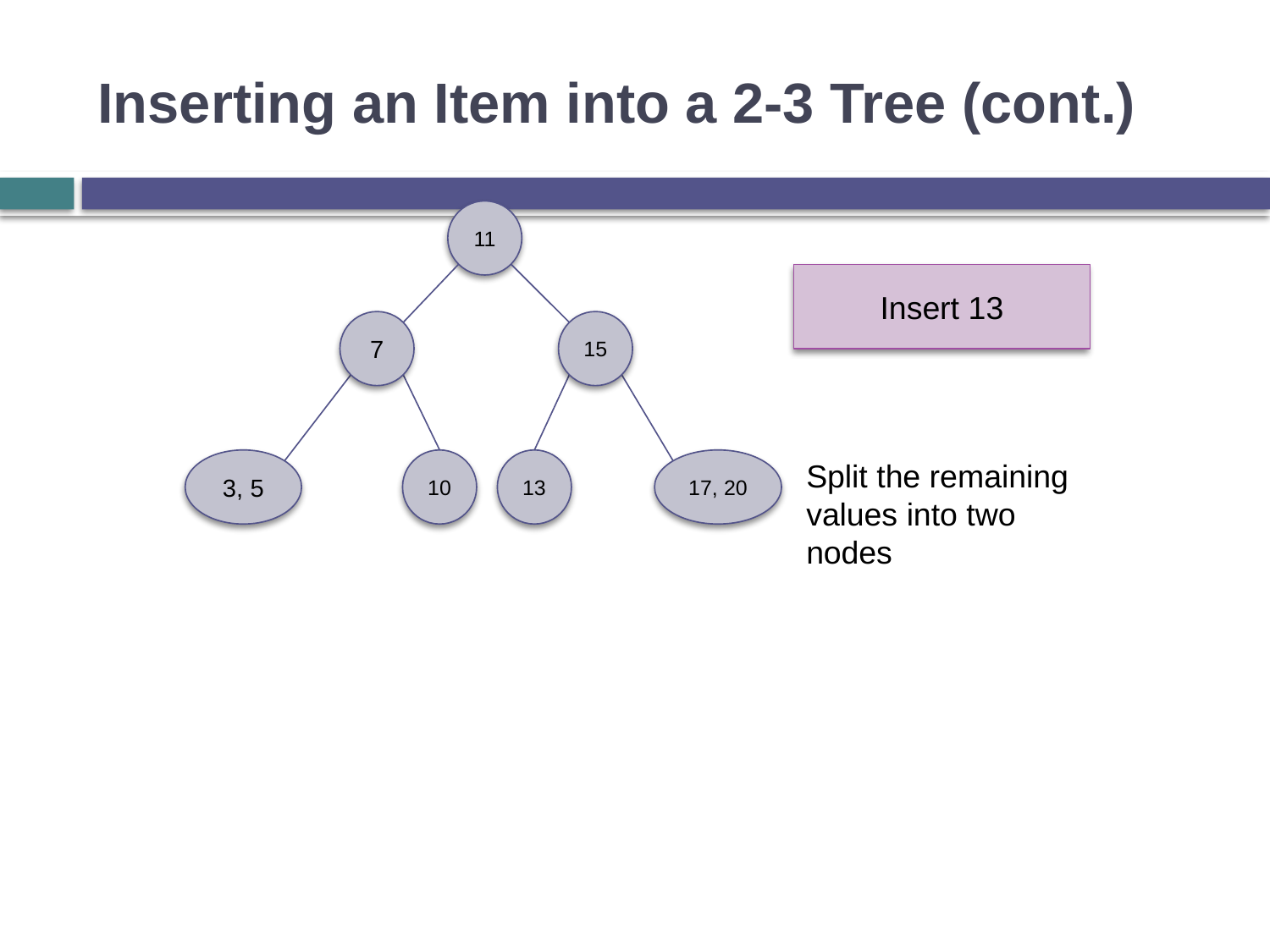

# Inserting an Item into a 2-3 Tree (cont.)
11
Insert 13
7
15
3, 5
10
13
17, 20
Split the remaining values into two nodes